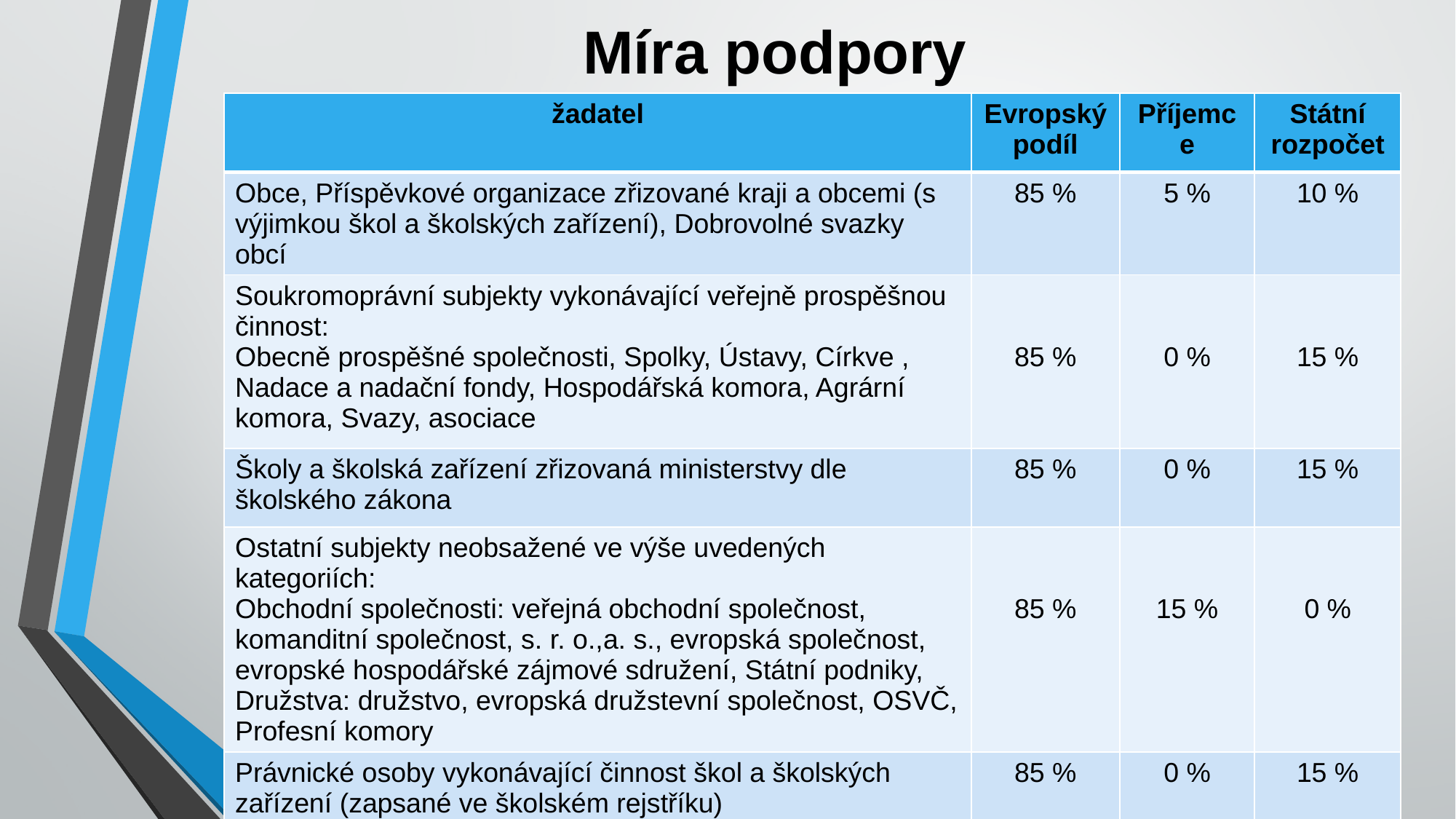

# Míra podpory
| žadatel | Evropský podíl | Příjemce | Státní rozpočet |
| --- | --- | --- | --- |
| Obce, Příspěvkové organizace zřizované kraji a obcemi (s výjimkou škol a školských zařízení), Dobrovolné svazky obcí | 85 % | 5 % | 10 % |
| Soukromoprávní subjekty vykonávající veřejně prospěšnou činnost: Obecně prospěšné společnosti, Spolky, Ústavy, Církve , Nadace a nadační fondy, Hospodářská komora, Agrární komora, Svazy, asociace | 85 % | 0 % | 15 % |
| Školy a školská zařízení zřizovaná ministerstvy dle školského zákona | 85 % | 0 % | 15 % |
| Ostatní subjekty neobsažené ve výše uvedených kategoriích: Obchodní společnosti: veřejná obchodní společnost, komanditní společnost, s. r. o.,a. s., evropská společnost, evropské hospodářské zájmové sdružení, Státní podniky, Družstva: družstvo, evropská družstevní společnost, OSVČ, Profesní komory | 85 % | 15 % | 0 % |
| Právnické osoby vykonávající činnost škol a školských zařízení (zapsané ve školském rejstříku) | 85 % | 0 % | 15 % |